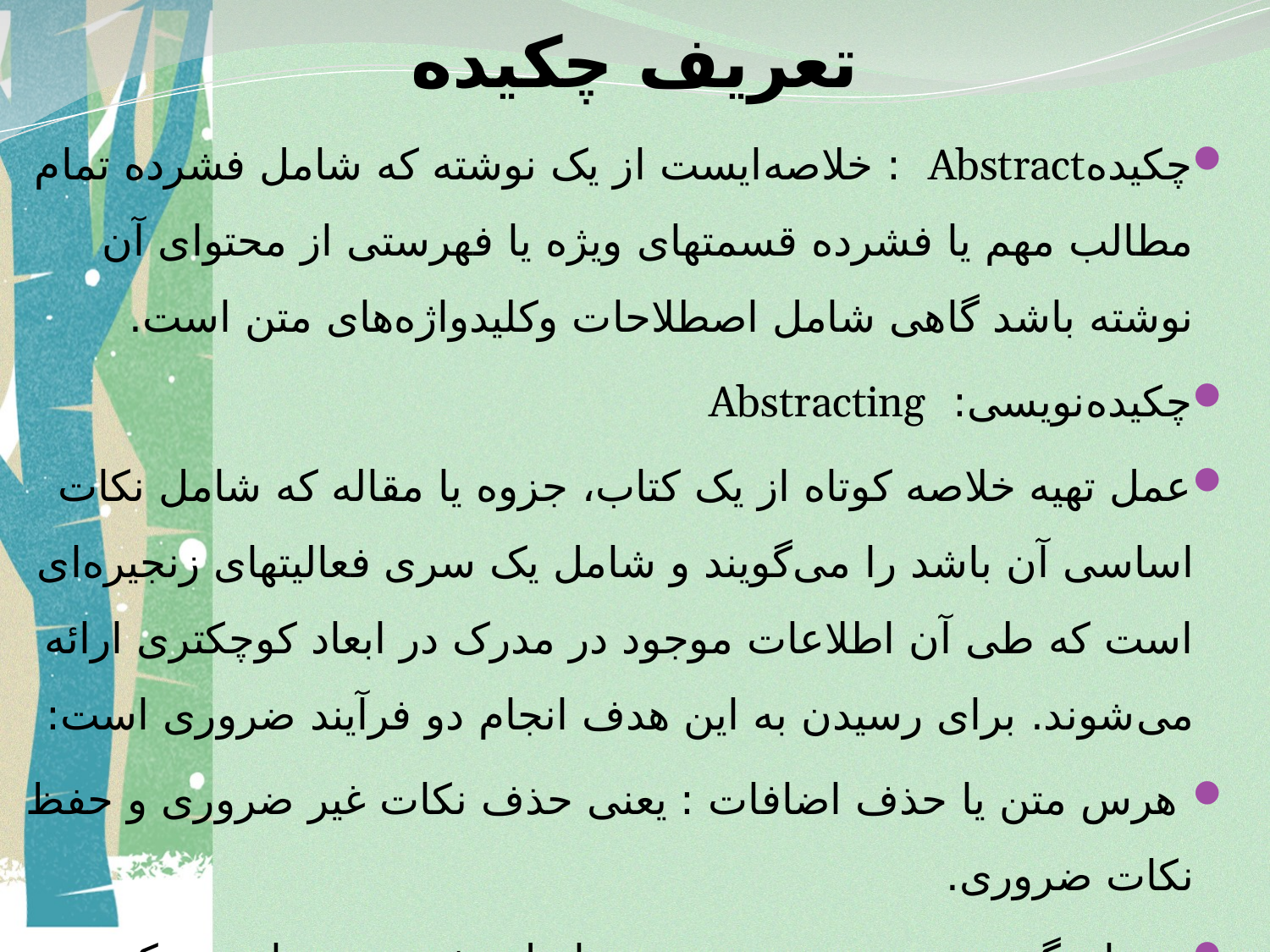

چکیدهAbstract  : خلاصه‌ایست از یک نوشته که شامل فشرده تمام مطالب مهم یا فشرده قسمتهای ویژه یا فهرستی از محتوای آن نوشته باشد گاهی شامل اصطلاحات وکلیدواژه‌های متن است.
چکیده‌نویسی:  Abstracting
عمل تهیه خلاصه کوتاه از یک کتاب، جزوه یا مقاله که شامل نکات اساسی آن باشد را می‌گویند و شامل یک سری فعالیتهای زنجیره‌ای است که طی آن اطلاعات موجود در مدرک در ابعاد کوچکتری ارائه می‌شوند. برای رسیدن به این هدف انجام دو فرآیند ضروری است:
 هرس متن یا حذف اضافات : یعنی حذف نکات غیر ضروری و حفظ نکات ضروری.
 عصاره‌گیری متن: یعنی رسیدن به اصل مفهوم محتوای مدرک
# تعریف چکیده